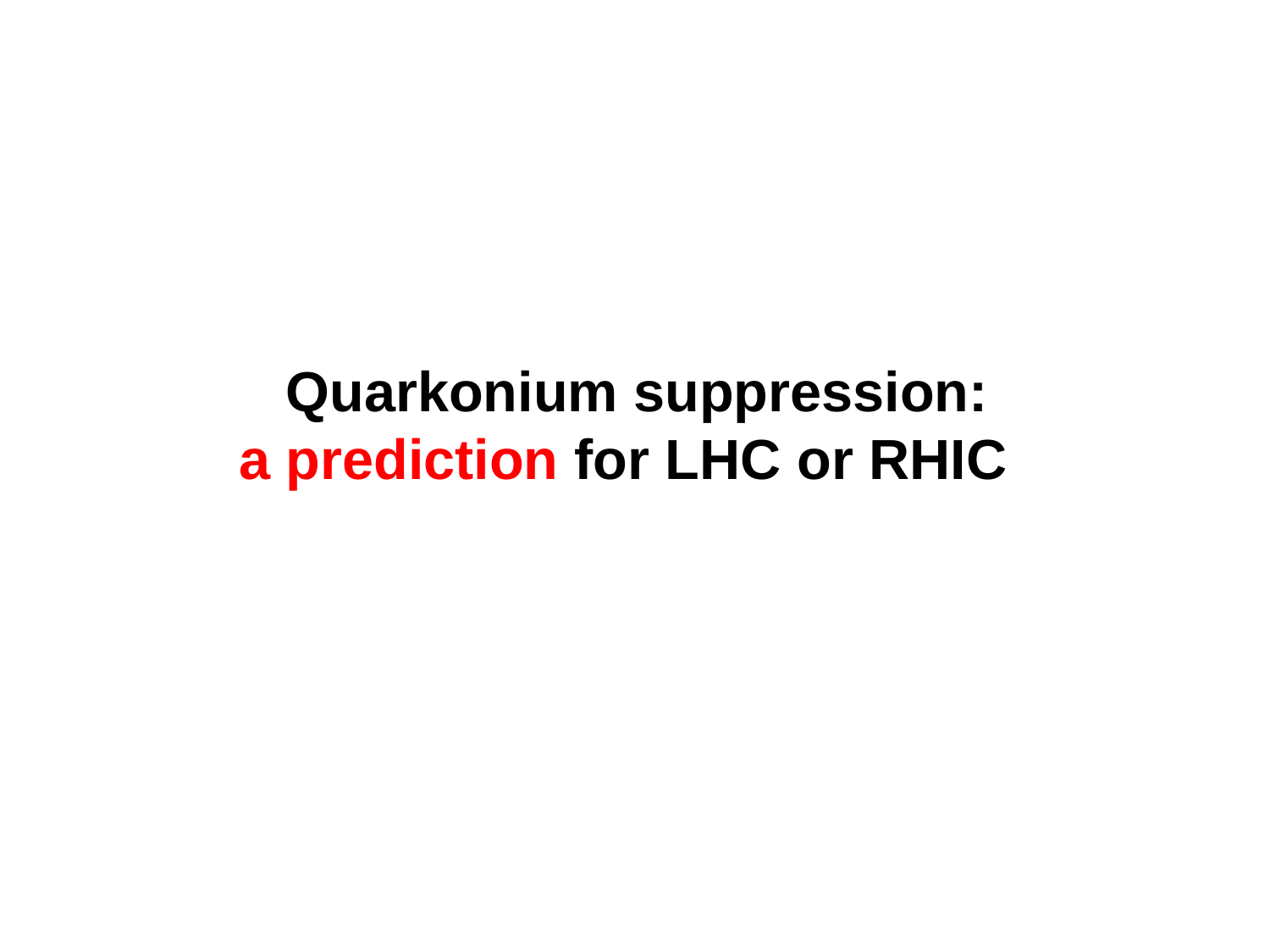

Quarkonium suppression:
   a prediction for LHC or RHIC